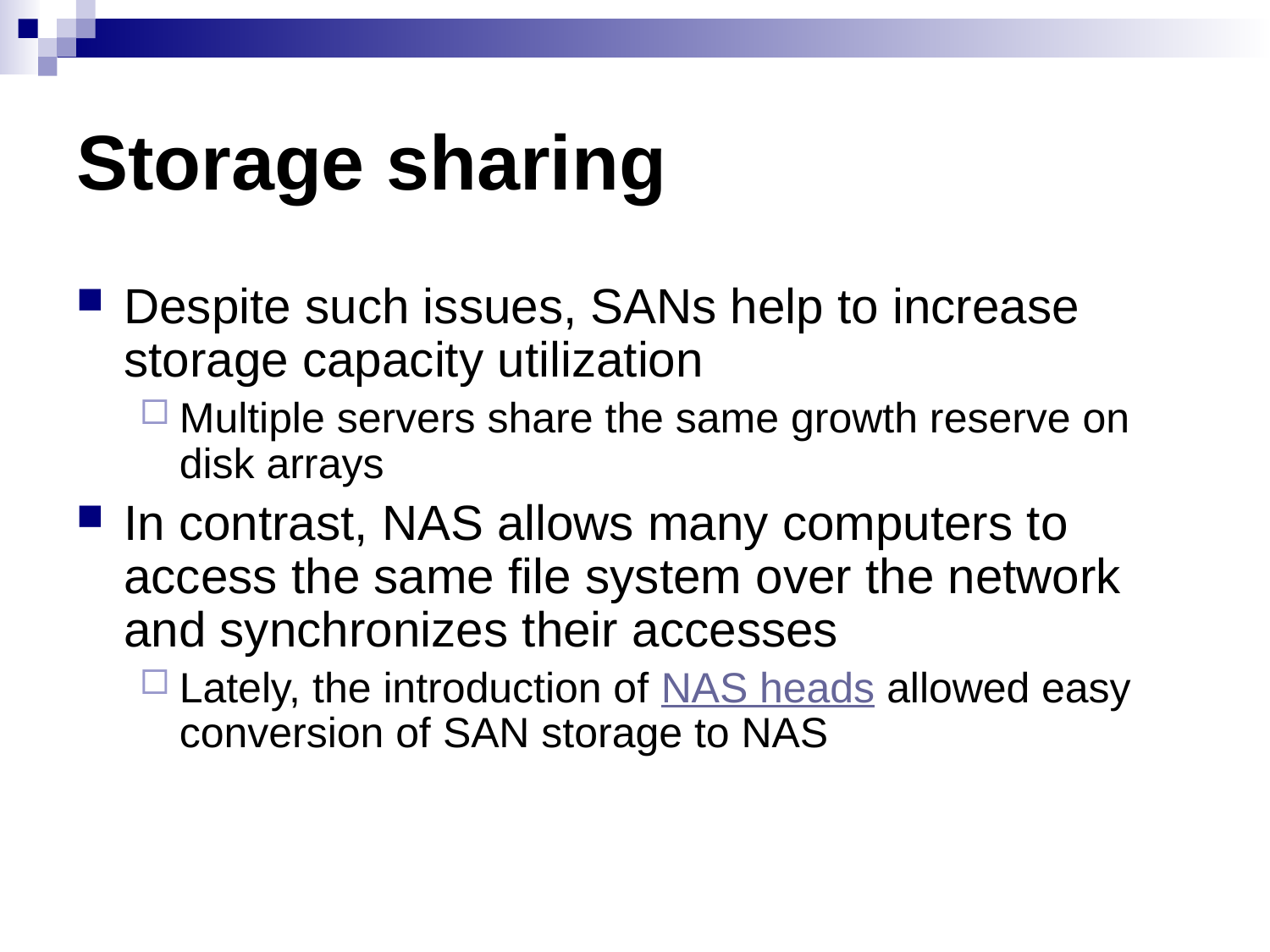

# Storage sharing
Despite such issues, SANs help to increase storage capacity utilization
Multiple servers share the same growth reserve on disk arrays
In contrast, NAS allows many computers to access the same file system over the network and synchronizes their accesses
Lately, the introduction of NAS heads allowed easy conversion of SAN storage to NAS